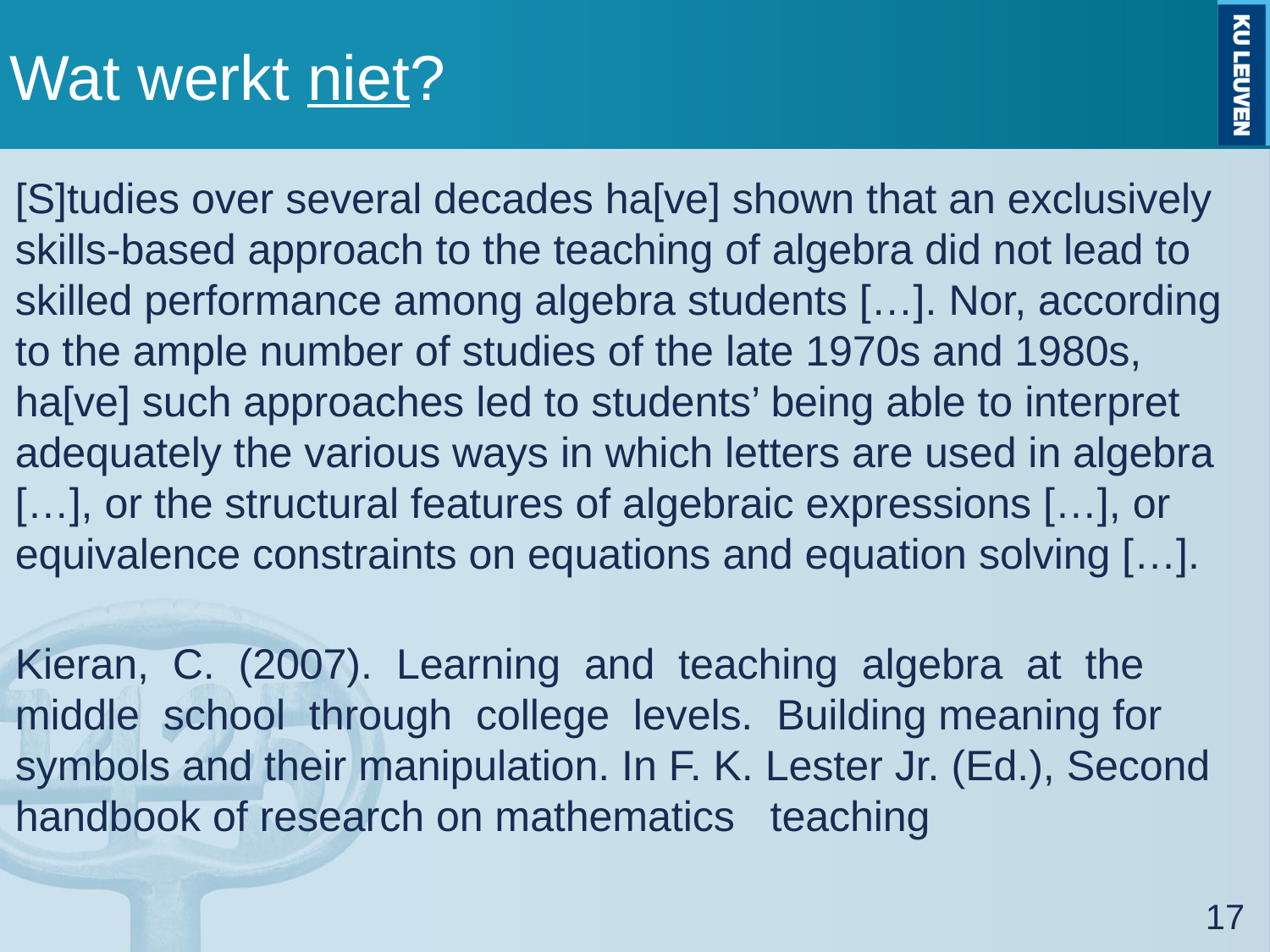

# Wat werkt niet?
[S]tudies over several decades ha[ve] shown that an exclusively skills-based approach to the teaching of algebra did not lead to skilled performance among algebra students […]. Nor, according to the ample number of studies of the late 1970s and 1980s, ha[ve] such approaches led to students’ being able to interpret adequately the various ways in which letters are used in algebra […], or the structural features of algebraic expressions […], or equivalence constraints on equations and equation solving […].

Kieran,  C.  (2007).  Learning  and  teaching  algebra  at  the  middle  school  through  college  levels.  Building meaning for symbols and their manipulation. In F. K. Lester Jr. (Ed.), Second handbook of research on mathematics   teaching

17